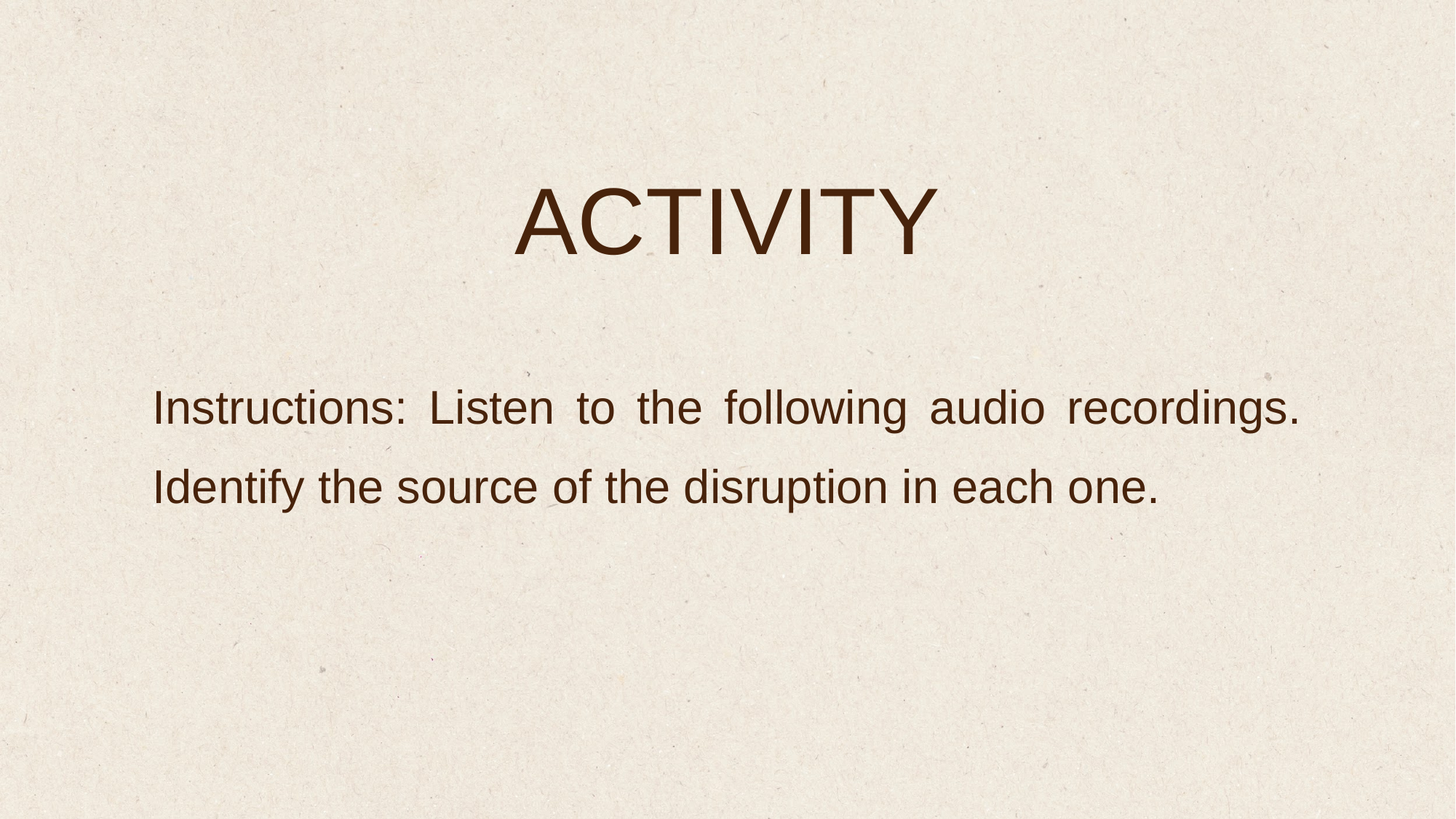

ACTIVITY
Instructions: Listen to the following audio recordings. Identify the source of the disruption in each one.